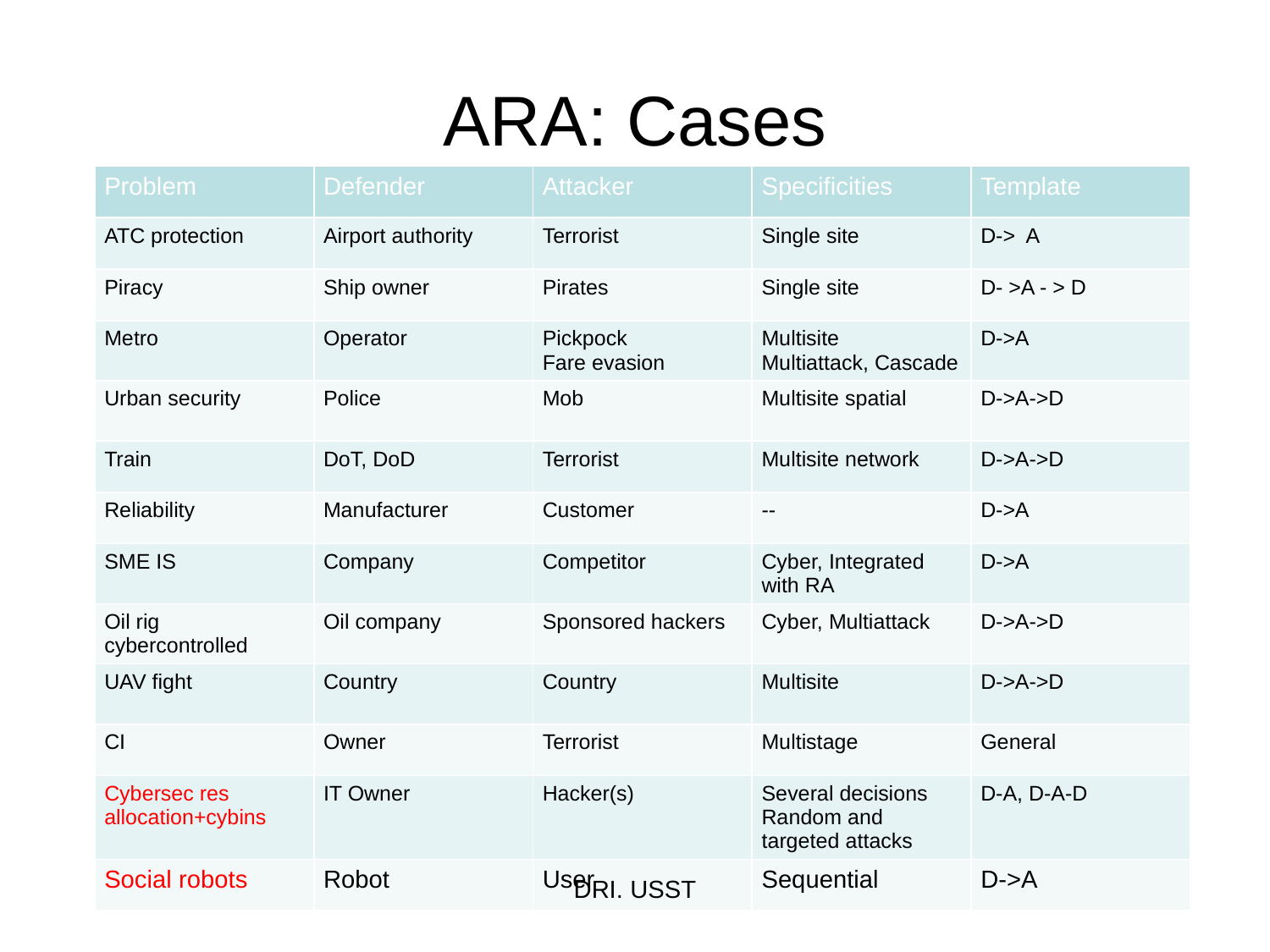

# ARA: Cases
| Problem | Defender | Attacker | Specificities | Template |
| --- | --- | --- | --- | --- |
| ATC protection | Airport authority | Terrorist | Single site | D-> A |
| Piracy | Ship owner | Pirates | Single site | D- >A - > D |
| Metro | Operator | Pickpock Fare evasion | Multisite Multiattack, Cascade | D->A |
| Urban security | Police | Mob | Multisite spatial | D->A->D |
| Train | DoT, DoD | Terrorist | Multisite network | D->A->D |
| Reliability | Manufacturer | Customer | -- | D->A |
| SME IS | Company | Competitor | Cyber, Integrated with RA | D->A |
| Oil rig cybercontrolled | Oil company | Sponsored hackers | Cyber, Multiattack | D->A->D |
| UAV fight | Country | Country | Multisite | D->A->D |
| CI | Owner | Terrorist | Multistage | General |
| Cybersec res allocation+cybins | IT Owner | Hacker(s) | Several decisions Random and targeted attacks | D-A, D-A-D |
| Social robots | Robot | User | Sequential | D->A |
DRI. USST